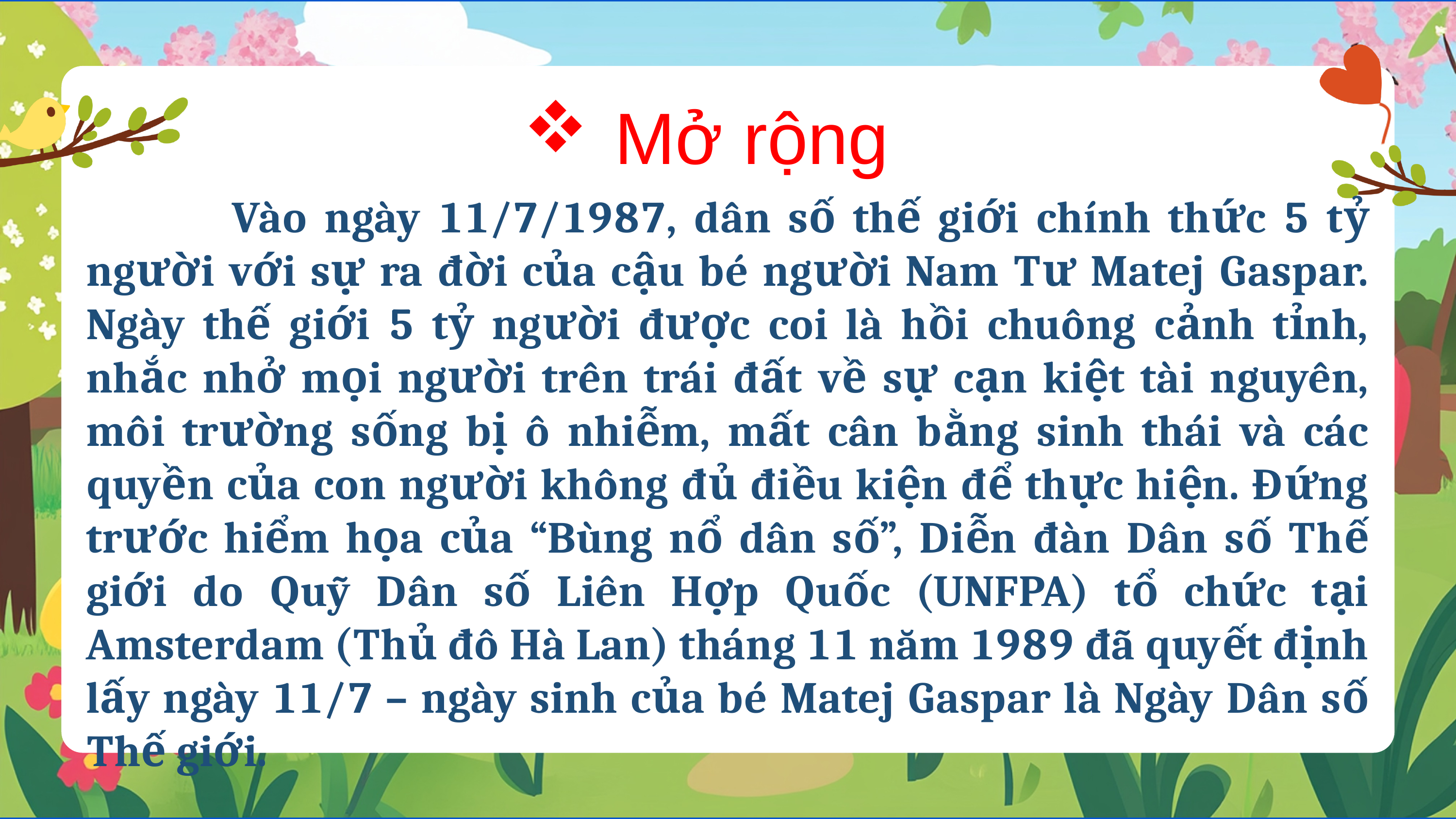

Mở rộng
		Vào ngày 11/7/1987, dân số thế giới chính thức 5 tỷ người với sự ra đời của cậu bé người Nam Tư Matej Gaspar. Ngày thế giới 5 tỷ người được coi là hồi chuông cảnh tỉnh, nhắc nhở mọi người trên trái đất về sự cạn kiệt tài nguyên, môi trường sống bị ô nhiễm, mất cân bằng sinh thái và các quyền của con người không đủ điều kiện để thực hiện. Đứng trước hiểm họa của “Bùng nổ dân số”, Diễn đàn Dân số Thế giới do Quỹ Dân số Liên Hợp Quốc (UNFPA) tổ chức tại Amsterdam (Thủ đô Hà Lan) tháng 11 năm 1989 đã quyết định lấy ngày 11/7 – ngày sinh của bé Matej Gaspar là Ngày Dân số Thế giới.